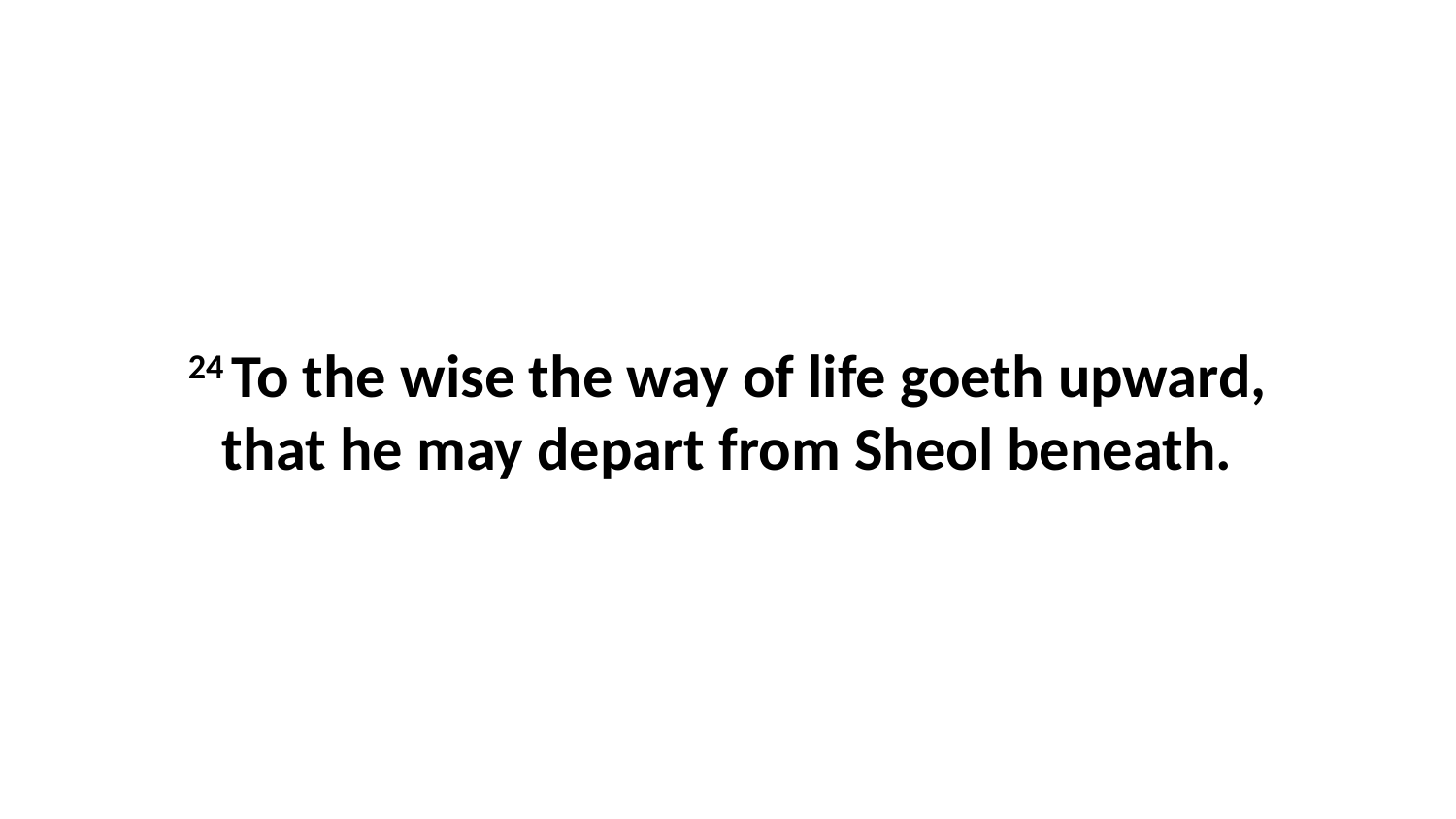

24 To the wise the way of life goeth upward, that he may depart from Sheol beneath.